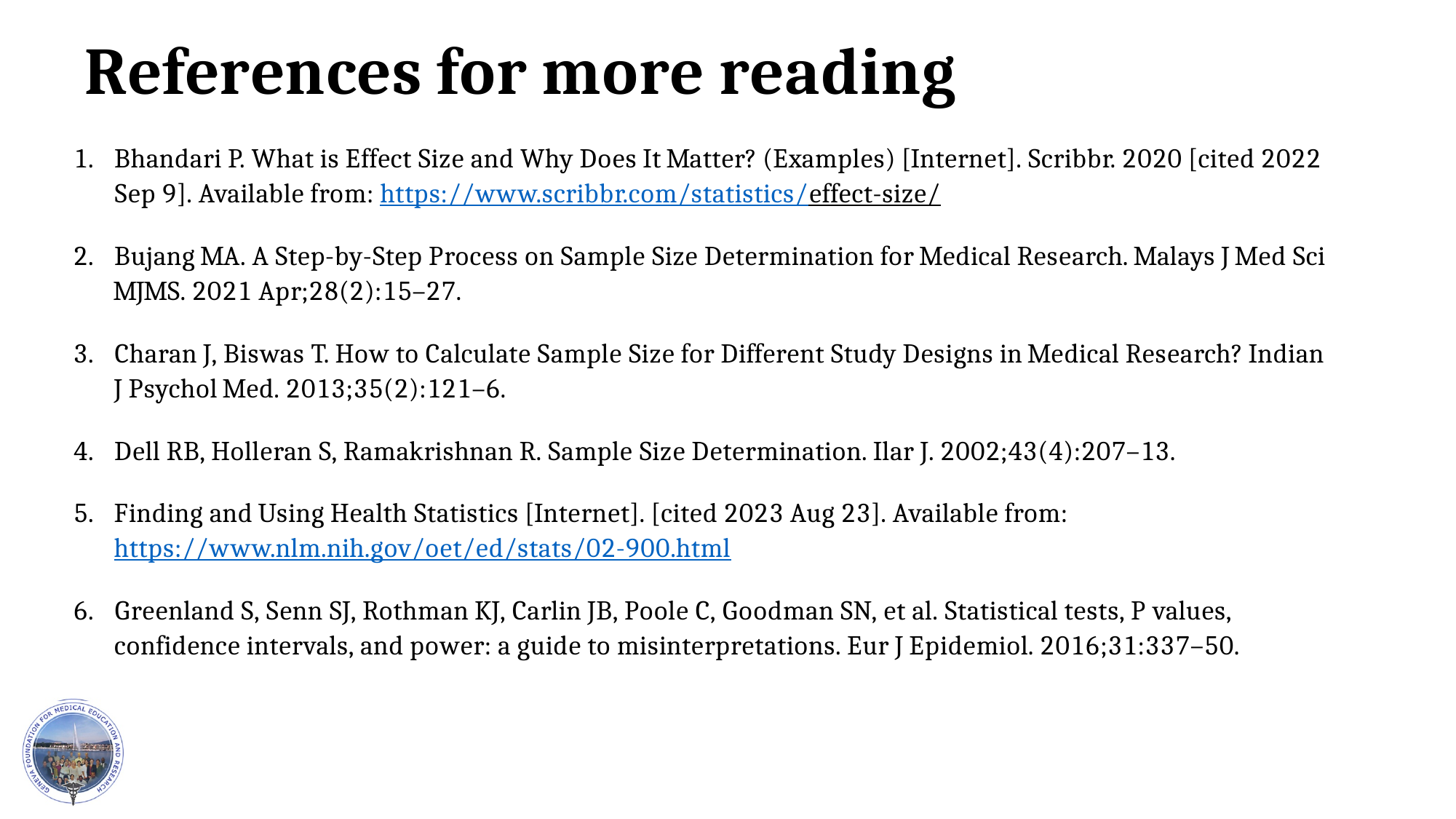

# References for more reading
Bhandari P. What is Effect Size and Why Does It Matter? (Examples) [Internet]. Scribbr. 2020 [cited 2022 Sep 9]. Available from: https://www.scribbr.com/statistics/effect-size/
Bujang MA. A Step-by-Step Process on Sample Size Determination for Medical Research. Malays J Med Sci MJMS. 2021 Apr;28(2):15–27.
Charan J, Biswas T. How to Calculate Sample Size for Different Study Designs in Medical Research? Indian J Psychol Med. 2013;35(2):121–6.
Dell RB, Holleran S, Ramakrishnan R. Sample Size Determination. Ilar J. 2002;43(4):207–13.
Finding and Using Health Statistics [Internet]. [cited 2023 Aug 23]. Available from: https://www.nlm.nih.gov/oet/ed/stats/02-900.html
Greenland S, Senn SJ, Rothman KJ, Carlin JB, Poole C, Goodman SN, et al. Statistical tests, P values, confidence intervals, and power: a guide to misinterpretations. Eur J Epidemiol. 2016;31:337–50.